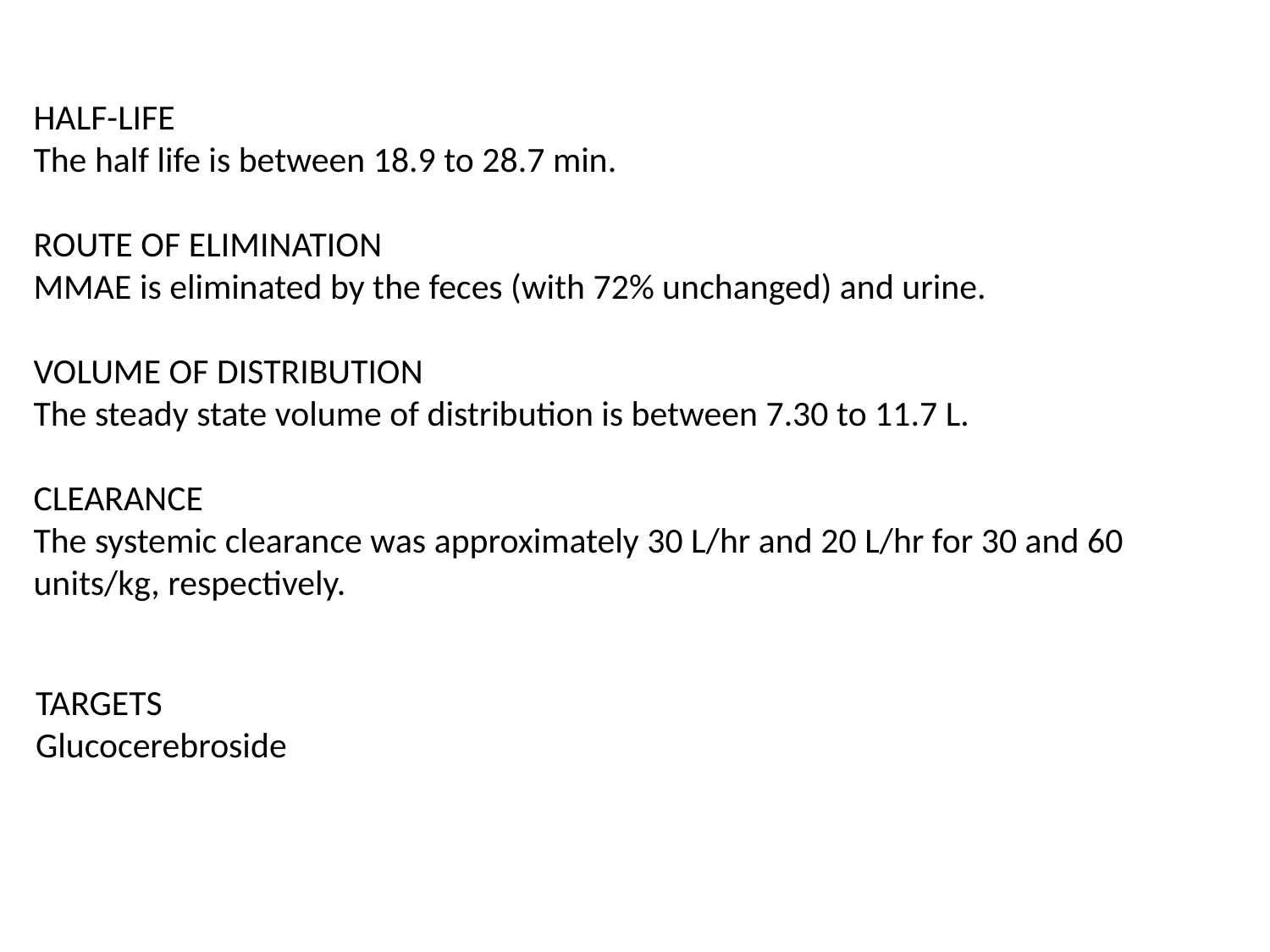

HALF-LIFE
The half life is between 18.9 to 28.7 min.

ROUTE OF ELIMINATION
MMAE is eliminated by the feces (with 72% unchanged) and urine.

VOLUME OF DISTRIBUTION
The steady state volume of distribution is between 7.30 to 11.7 L.

CLEARANCE
The systemic clearance was approximately 30 L/hr and 20 L/hr for 30 and 60 units/kg, respectively.
TARGETS
Glucocerebroside